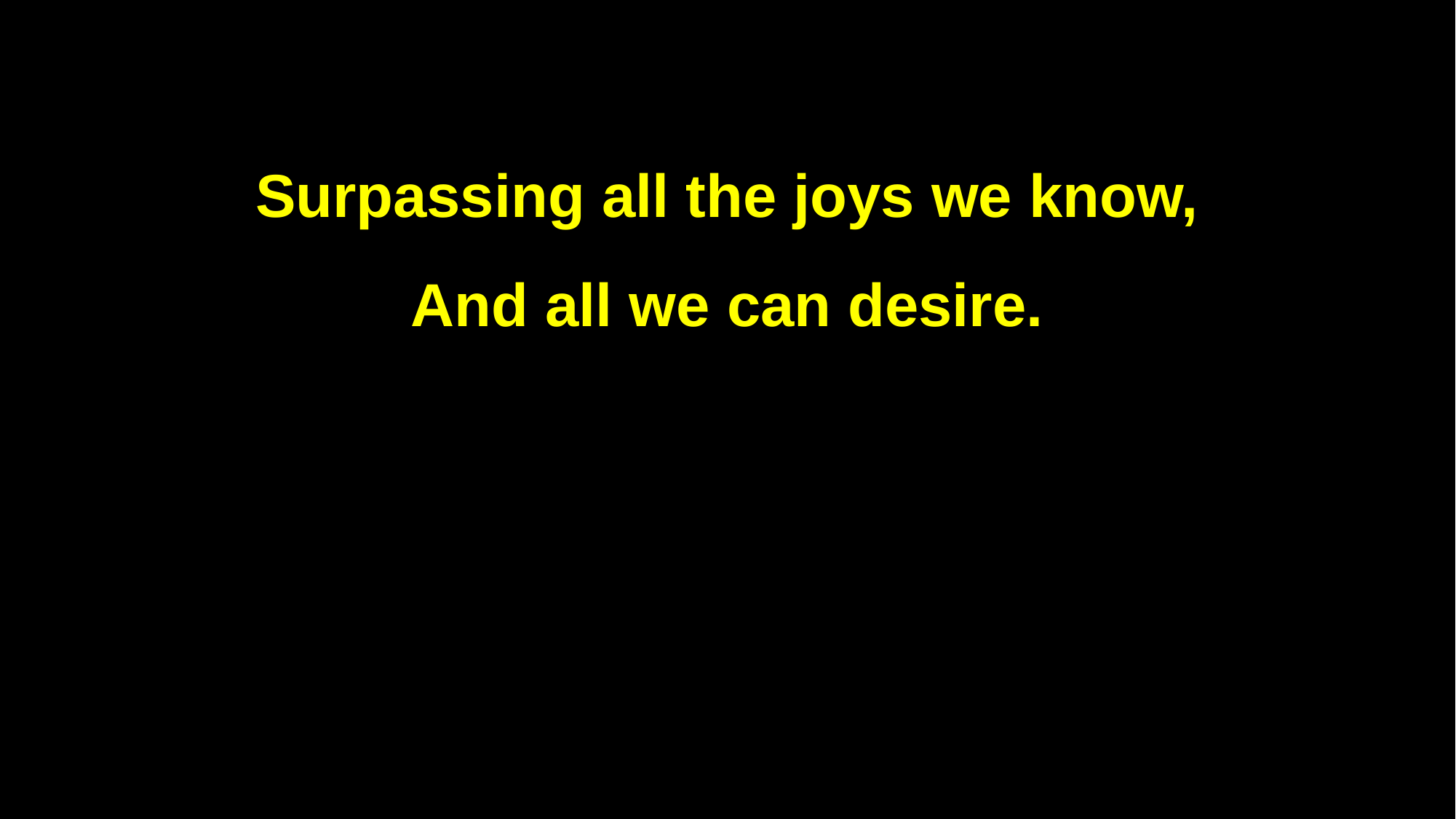

Surpassing all the joys we know,
And all we can desire.